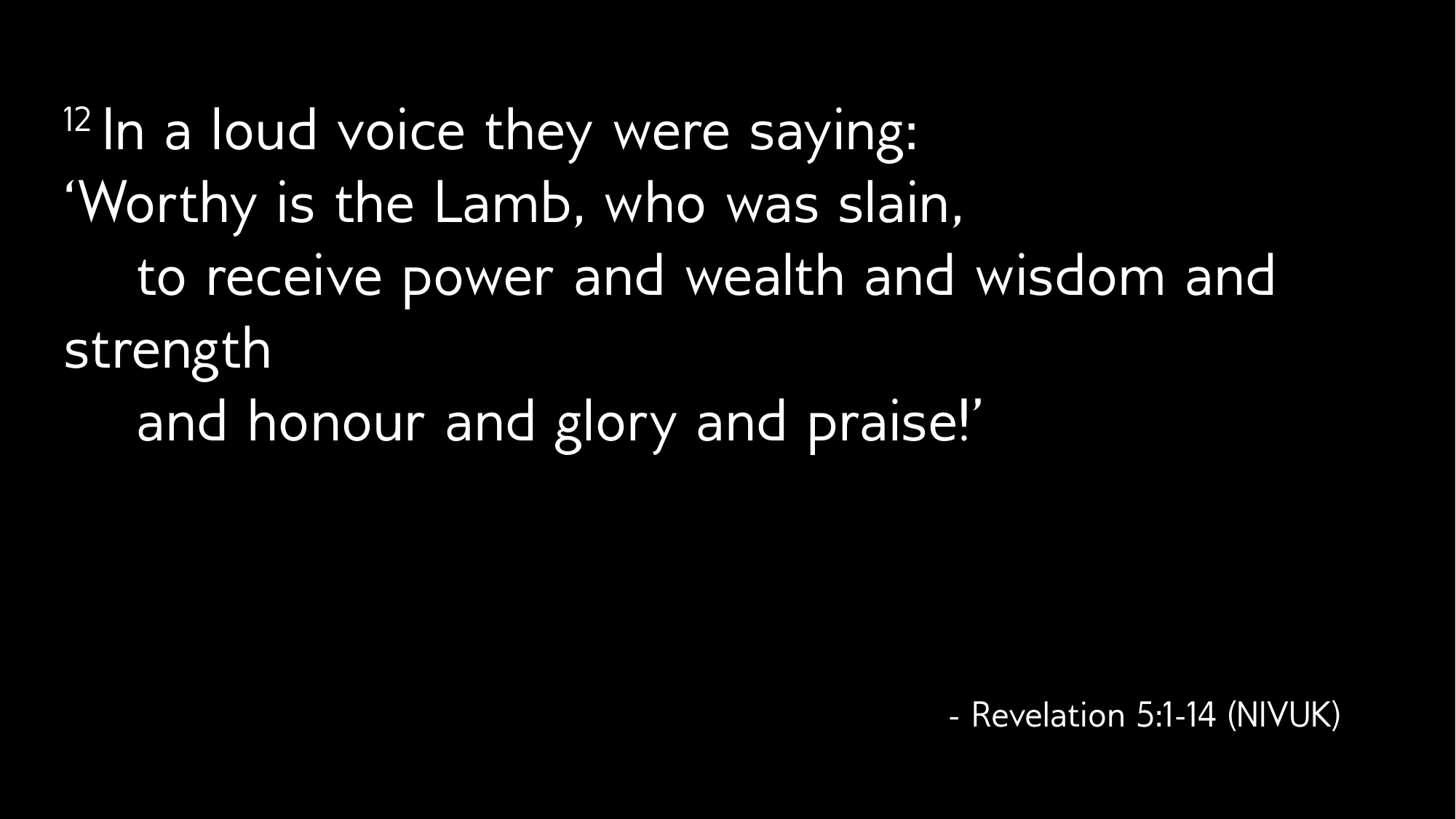

12 In a loud voice they were saying:
‘Worthy is the Lamb, who was slain,
    to receive power and wealth and wisdom and strength
    and honour and glory and praise!’
- Revelation 5:1-14 (NIVUK)